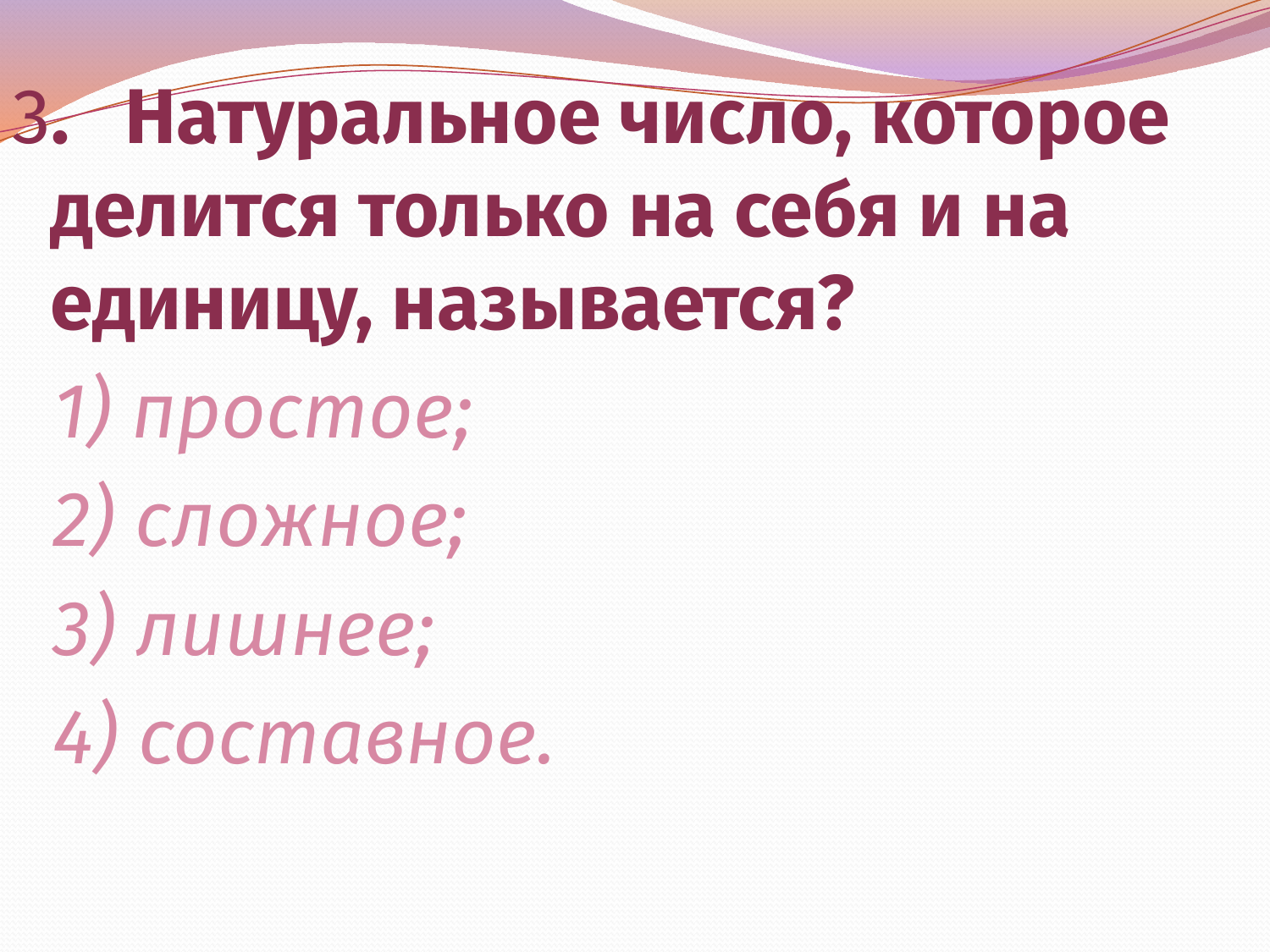

3.   Натуральное число, которое делится только на себя и на единицу, называется?
  1) простое;
  2) сложное;
  3) лишнее;
  4) составное.